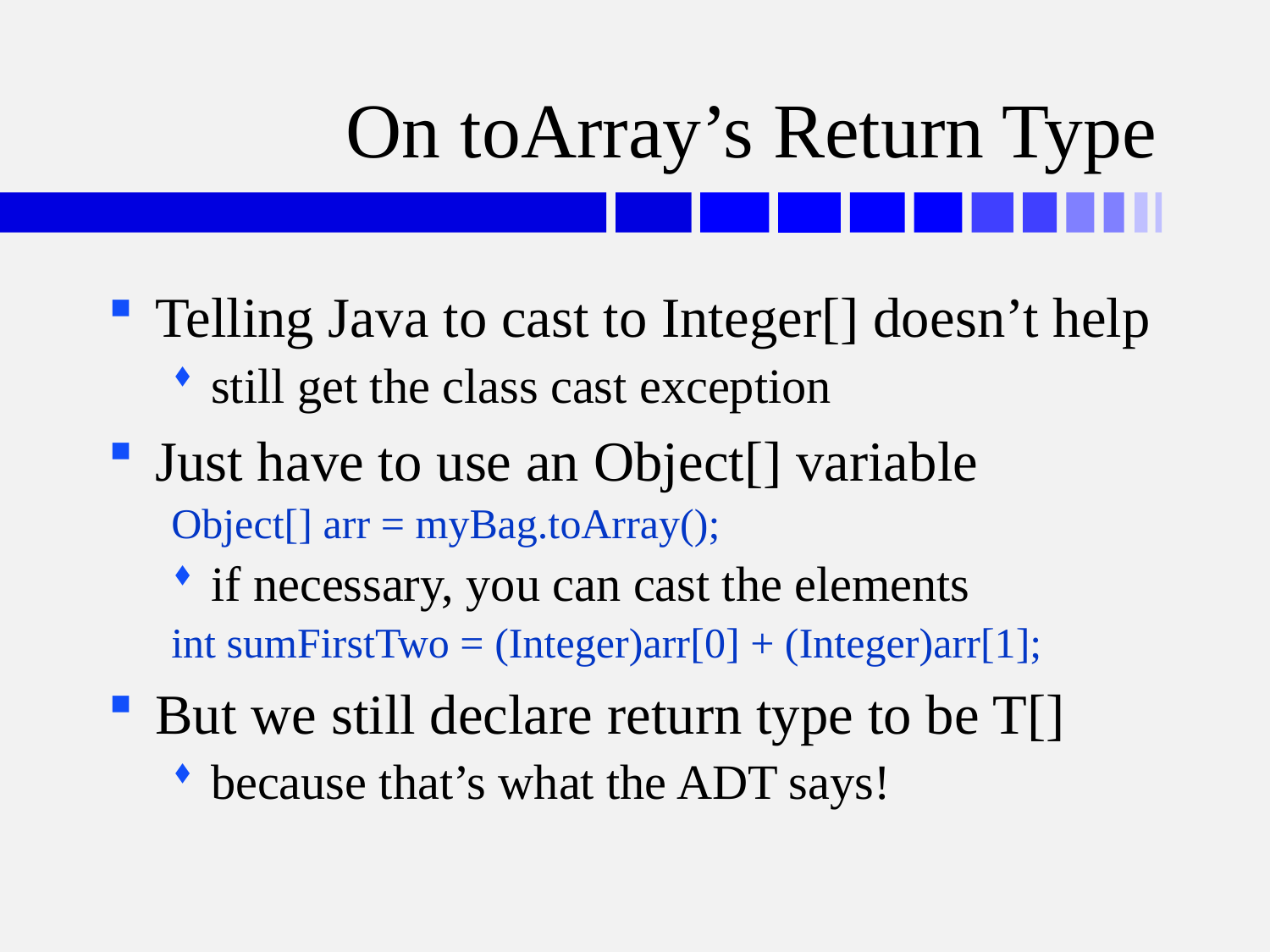

# On toArray’s Return Type
Telling Java to cast to Integer[] doesn’t help
still get the class cast exception
Just have to use an Object[] variable
Object[] arr = myBag.toArray();
if necessary, you can cast the elements
int sumFirstTwo = (Integer)arr[0] + (Integer)arr[1];
But we still declare return type to be T[]
because that’s what the ADT says!